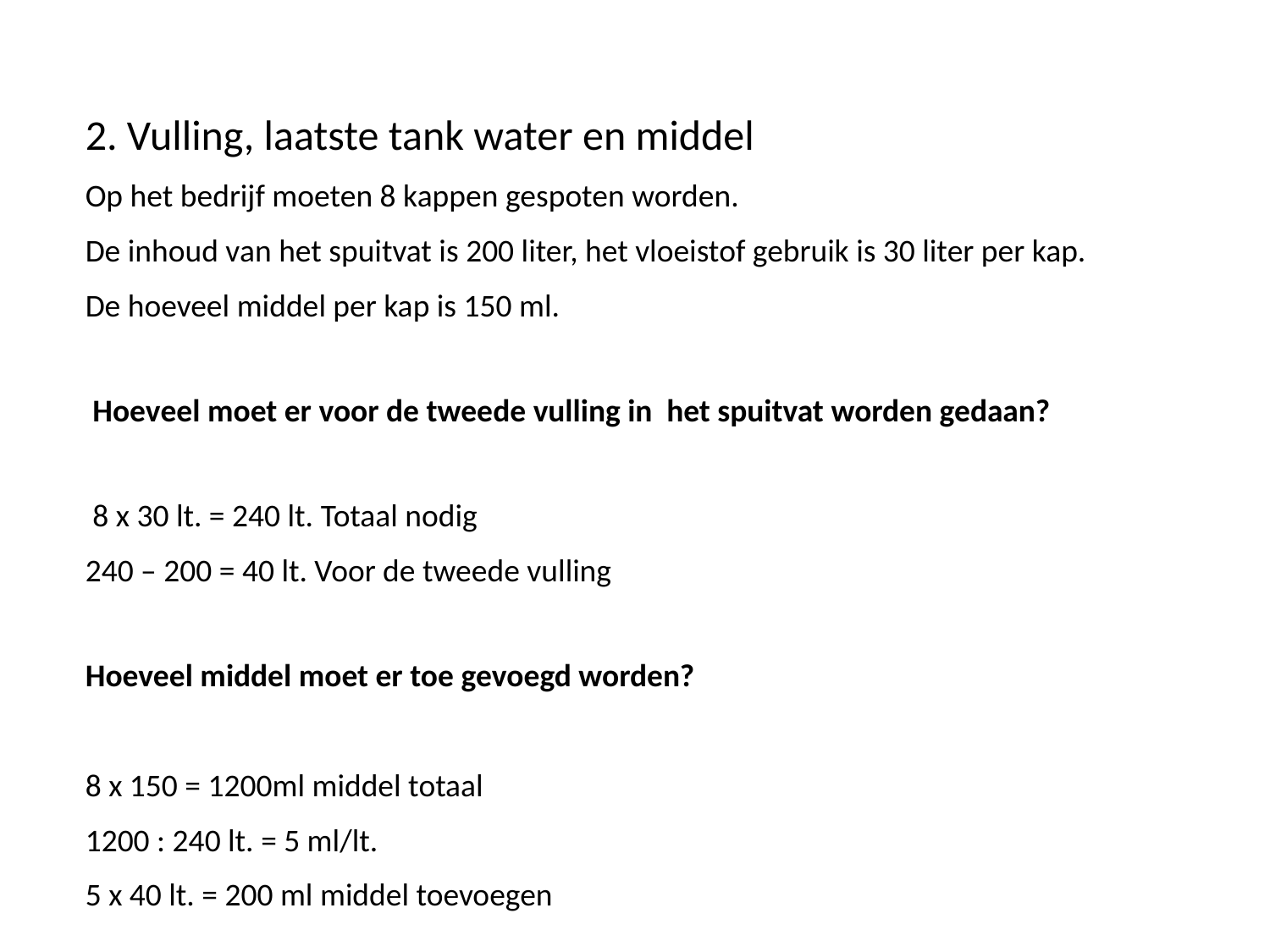

2. Vulling, laatste tank water en middel
Op het bedrijf moeten 8 kappen gespoten worden.
De inhoud van het spuitvat is 200 liter, het vloeistof gebruik is 30 liter per kap.
De hoeveel middel per kap is 150 ml.

 Hoeveel moet er voor de tweede vulling in  het spuitvat worden gedaan?

 8 x 30 lt. = 240 lt. Totaal nodig
240 – 200 = 40 lt. Voor de tweede vulling

Hoeveel middel moet er toe gevoegd worden?

8 x 150 = 1200ml middel totaal
1200 : 240 lt. = 5 ml/lt.
5 x 40 lt. = 200 ml middel toevoegen